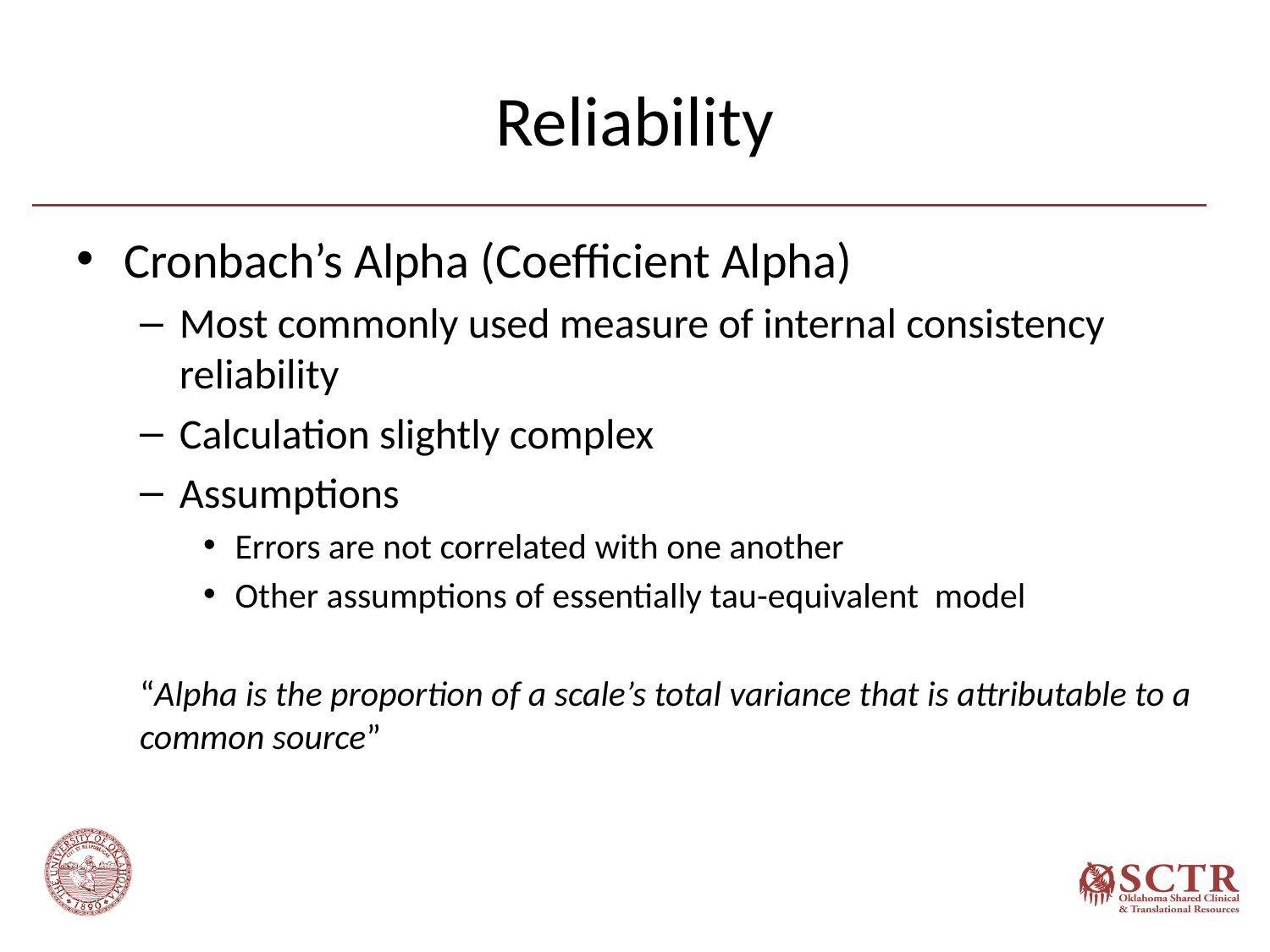

# Reliability
Cronbach’s Alpha (Coefficient Alpha)
Most commonly used measure of internal consistency reliability
Calculation slightly complex
Assumptions
Errors are not correlated with one another
Other assumptions of essentially tau-equivalent  model

“Alpha is the proportion of a scale’s total variance that is attributable to a common source”